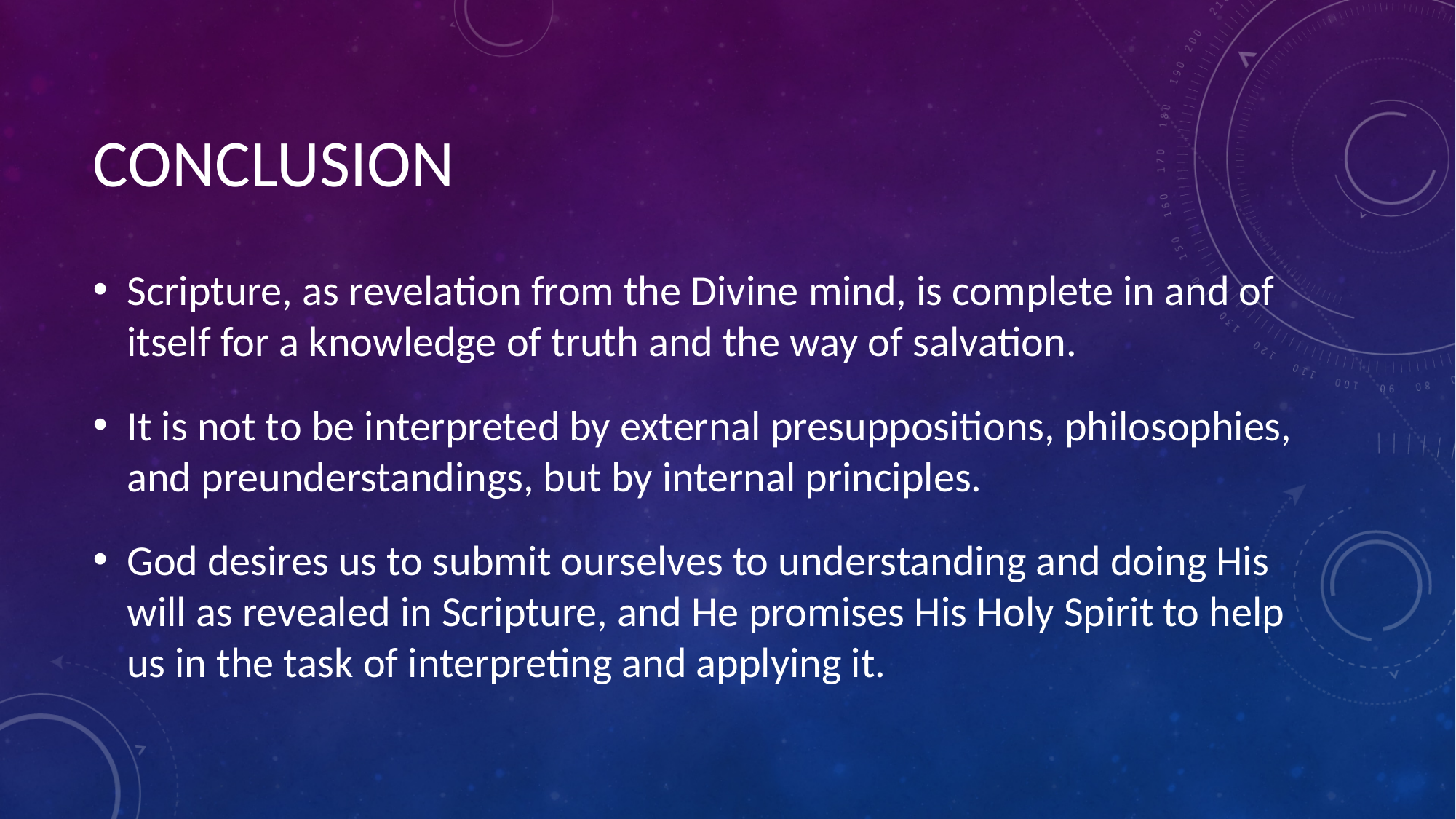

# Conclusion
Scripture, as revelation from the Divine mind, is complete in and of itself for a knowledge of truth and the way of salvation.
It is not to be interpreted by external presuppositions, philosophies, and preunderstandings, but by internal principles.
God desires us to submit ourselves to understanding and doing His will as revealed in Scripture, and He promises His Holy Spirit to help us in the task of interpreting and applying it.